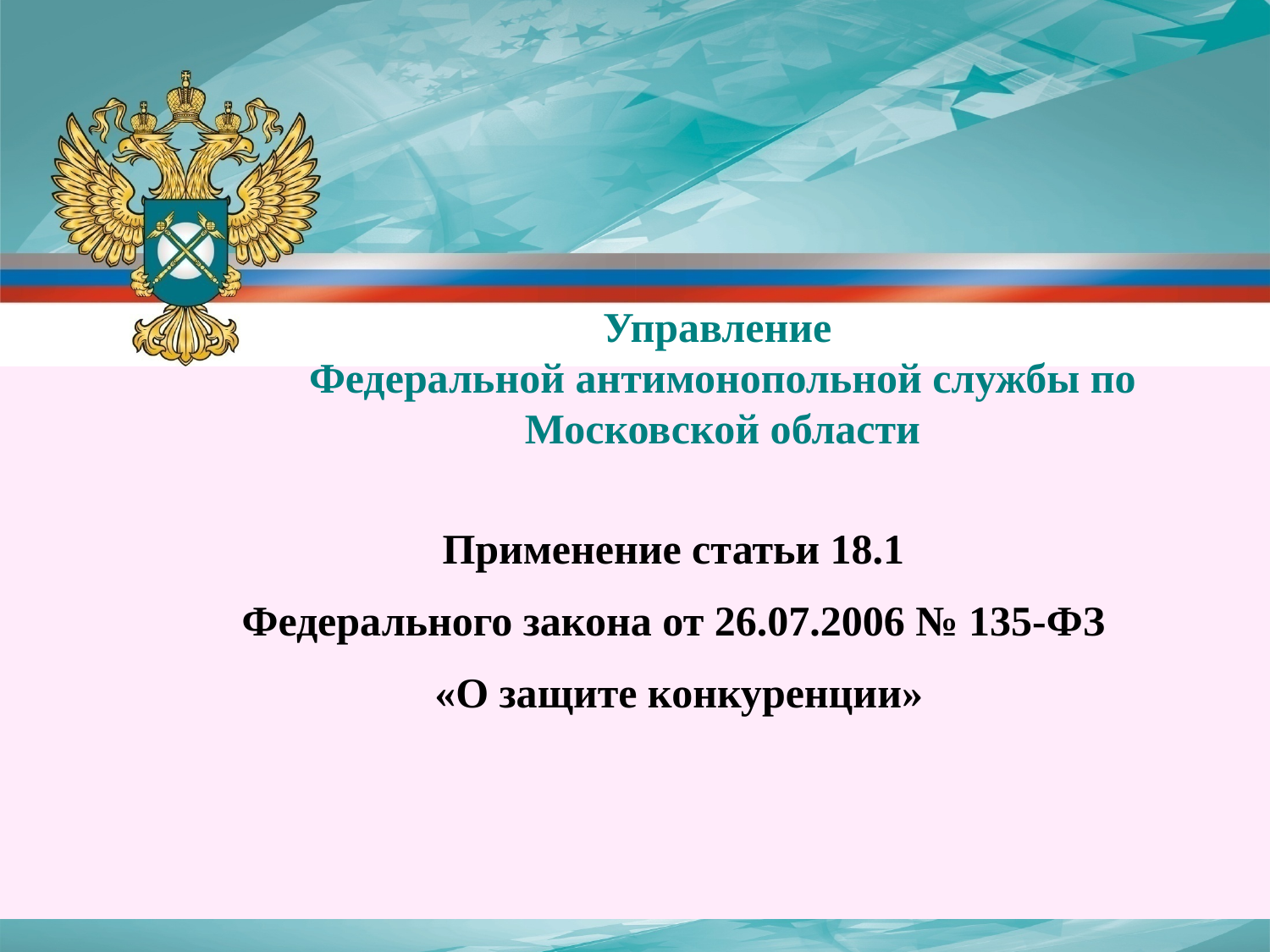

Управление
Федеральной антимонопольной службы по Московской области
Применение статьи 18.1
Федерального закона от 26.07.2006 № 135-ФЗ
«О защите конкуренции»